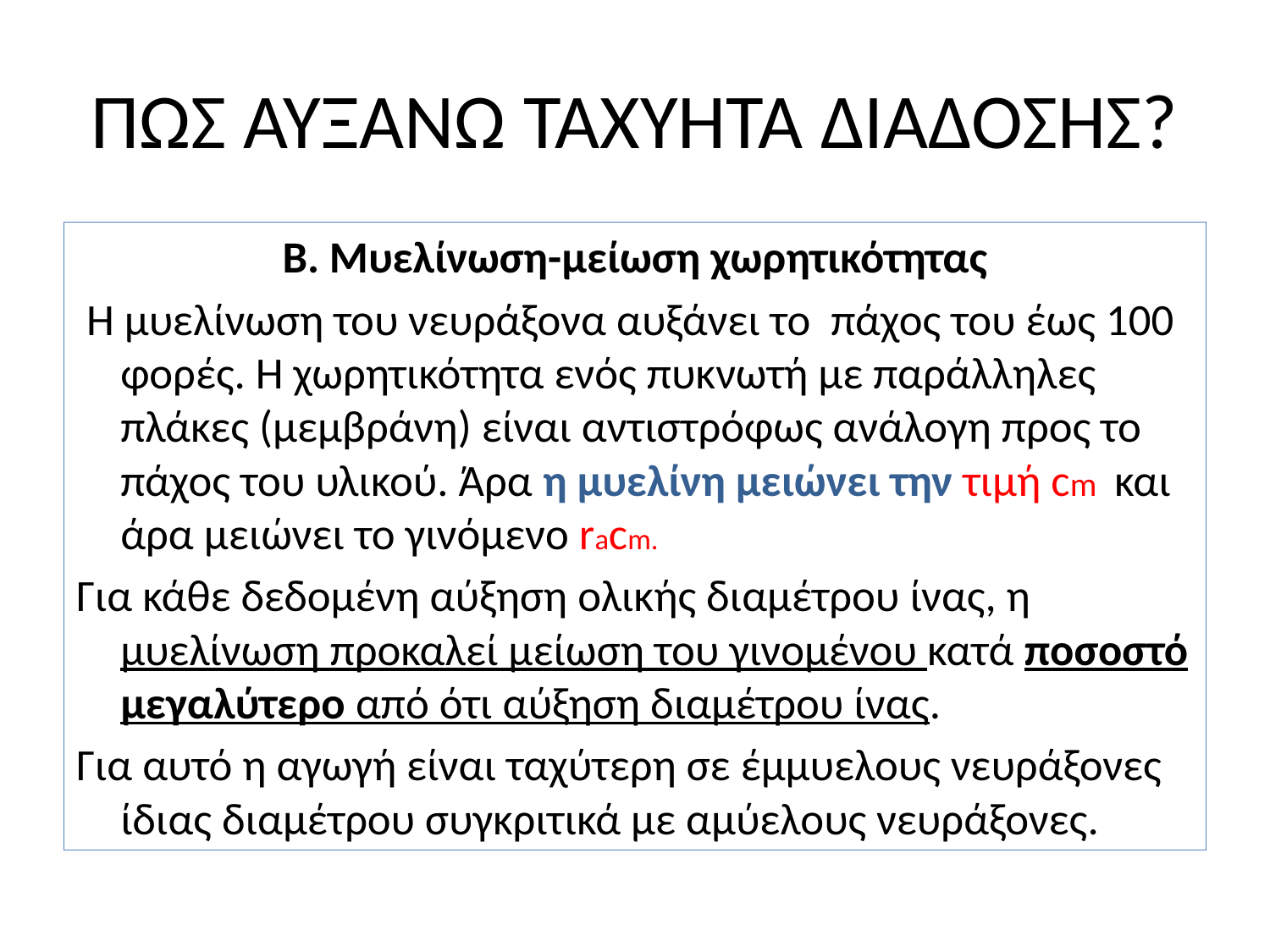

# ΠΩΣ ΑΥΞΑΝΩ ΤΑΧΥΗΤΑ ΔΙΑΔΟΣΗΣ?
Β. Μυελίνωση-μείωση χωρητικότητας
 Η μυελίνωση του νευράξονα αυξάνει το  πάχος του έως 100 φορές. Η χωρητικότητα ενός πυκνωτή με παράλληλες πλάκες (μεμβράνη) είναι αντιστρόφως ανάλογη προς το πάχος του υλικού. Άρα η μυελίνη μειώνει την τιμή cm  και άρα μειώνει το γινόμενο racm.
Για κάθε δεδομένη αύξηση ολικής διαμέτρου ίνας, η μυελίνωση προκαλεί μείωση του γινομένου κατά ποσοστό μεγαλύτερο από ότι αύξηση διαμέτρου ίνας.
Για αυτό η αγωγή είναι ταχύτερη σε έμμυελους νευράξονες ίδιας διαμέτρου συγκριτικά με αμύελους νευράξονες.